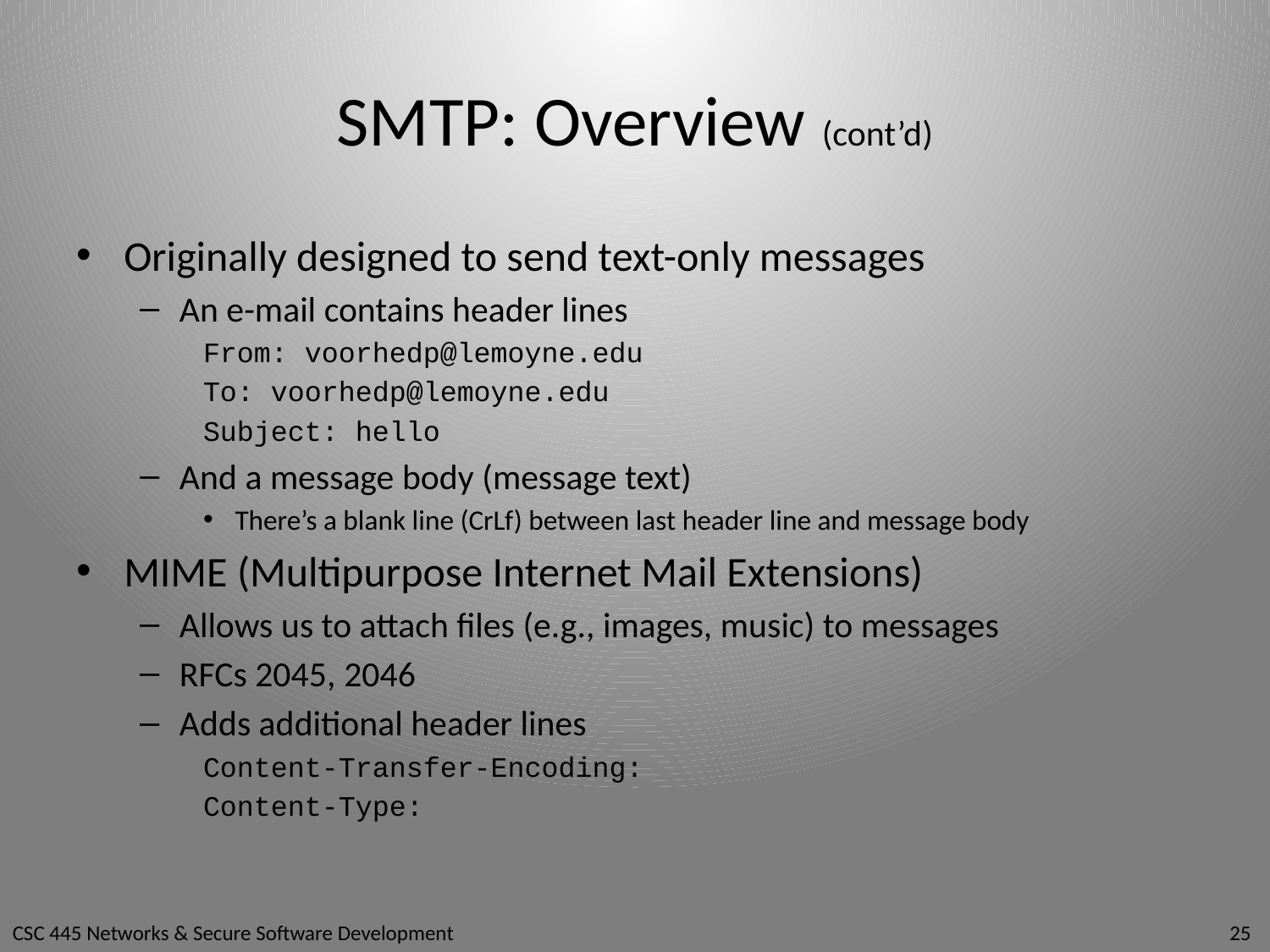

# SMTP: Overview (cont’d)
Originally designed to send text-only messages
An e-mail contains header lines
From: voorhedp@lemoyne.edu
To: voorhedp@lemoyne.edu
Subject: hello
And a message body (message text)
There’s a blank line (CrLf) between last header line and message body
MIME (Multipurpose Internet Mail Extensions)
Allows us to attach files (e.g., images, music) to messages
RFCs 2045, 2046
Adds additional header lines
Content-Transfer-Encoding:
Content-Type: